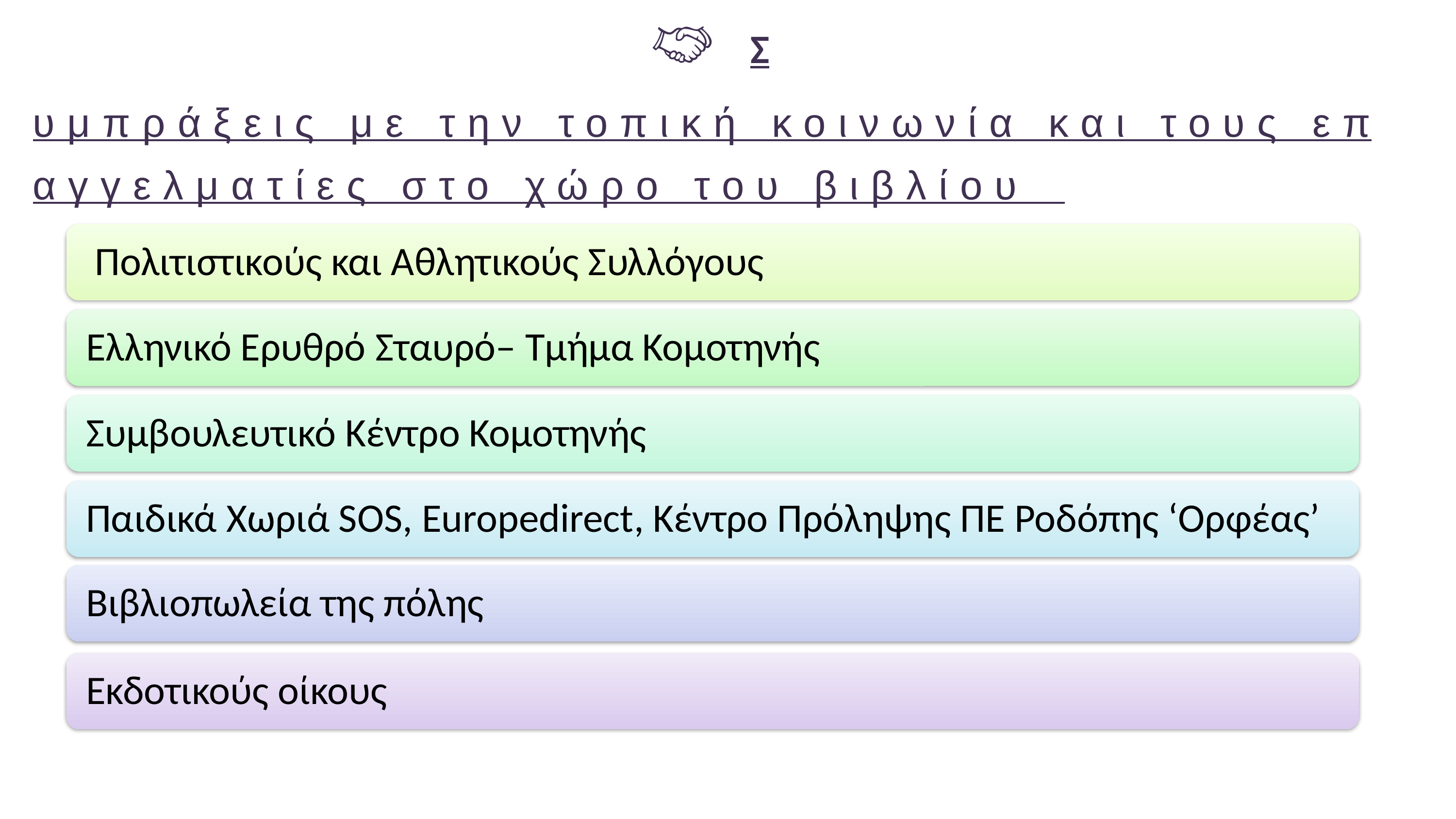

🤝 Συμπράξεις με την τοπική κοινωνία και τους επαγγελματίες στο χώρο του βιβλίου
 Πολιτιστικούς και Αθλητικούς Συλλόγους
Ελληνικό Ερυθρό Σταυρό– Τμήμα Κομοτηνής
Συμβουλευτικό Κέντρο Κομοτηνής
Παιδικά Χωριά SOS, Europedirect, Κέντρο Πρόληψης ΠΕ Ροδόπης ‘Ορφέας’
Βιβλιοπωλεία της πόλης
Εκδοτικούς οίκους